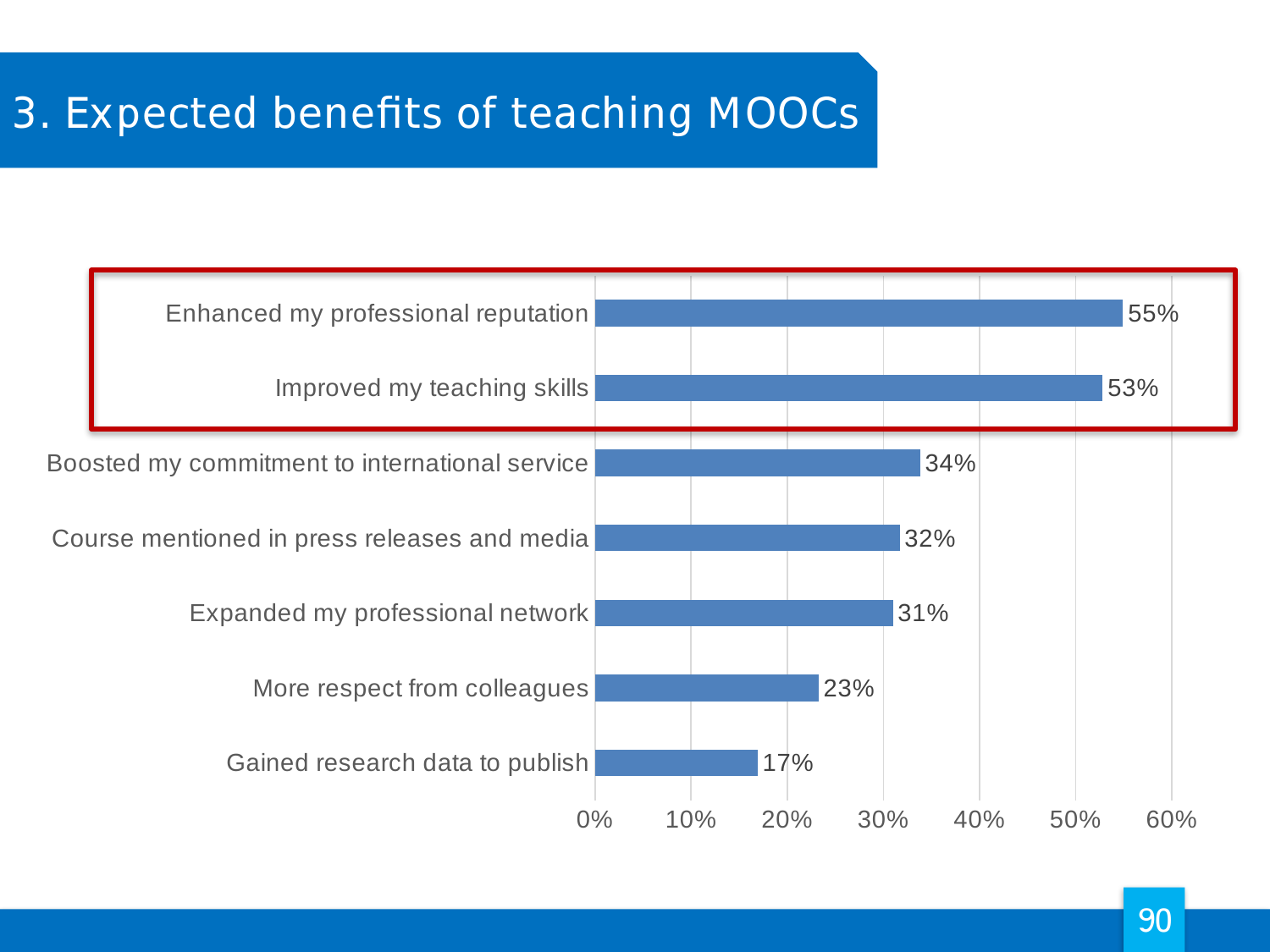

# 3. Expected benefits of teaching MOOCs

### Chart

| Category |  |
|---|---|
| Gained research data to publish | 0.16901408450704225 |
| More respect from colleagues | 0.2323943661971831 |
| Expanded my professional network | 0.30985915492957744 |
| Course mentioned in press releases and media | 0.31690140845070425 |
| Boosted my commitment to international service | 0.3380281690140845 |
| Improved my teaching skills | 0.528169014084507 |
| Enhanced my professional reputation | 0.5492957746478874 |

90